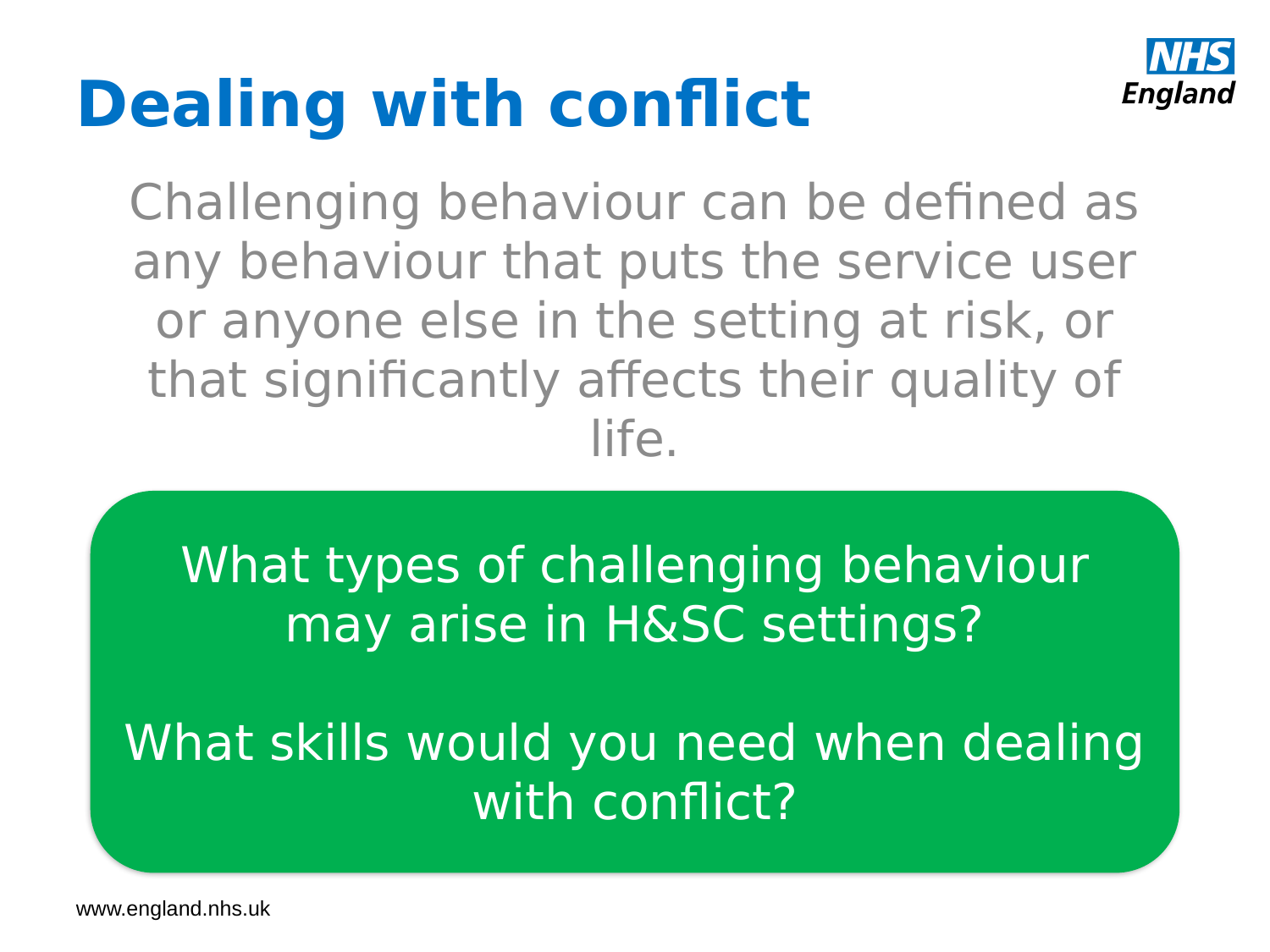

Dealing with conflict
Challenging behaviour can be defined as any behaviour that puts the service user or anyone else in the setting at risk, or that significantly affects their quality of life.

What types of challenging behaviour may arise in H&SC settings?

What skills would you need when dealing with conflict?